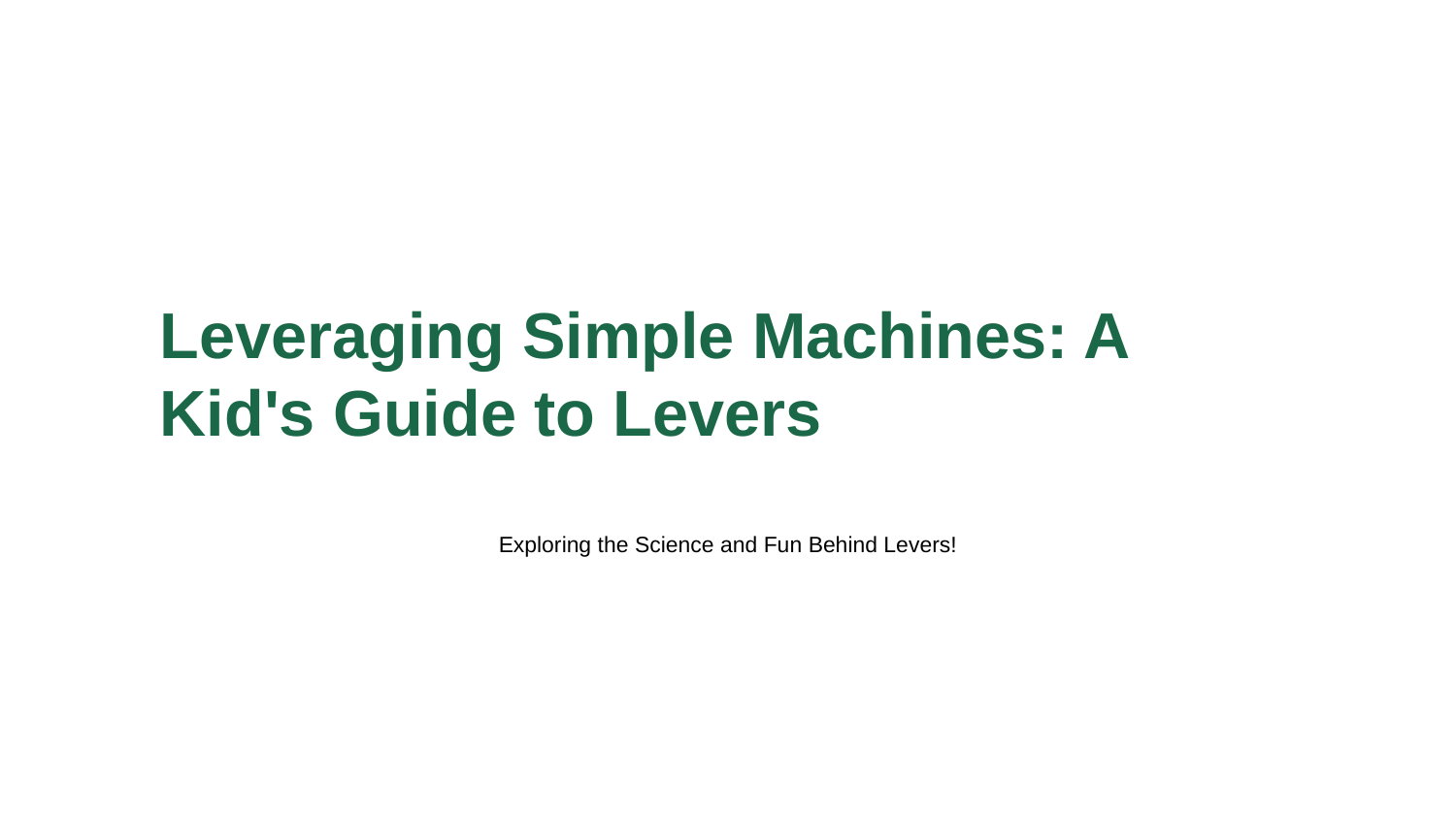

Leveraging Simple Machines: A Kid's Guide to Levers

Exploring the Science and Fun Behind Levers!